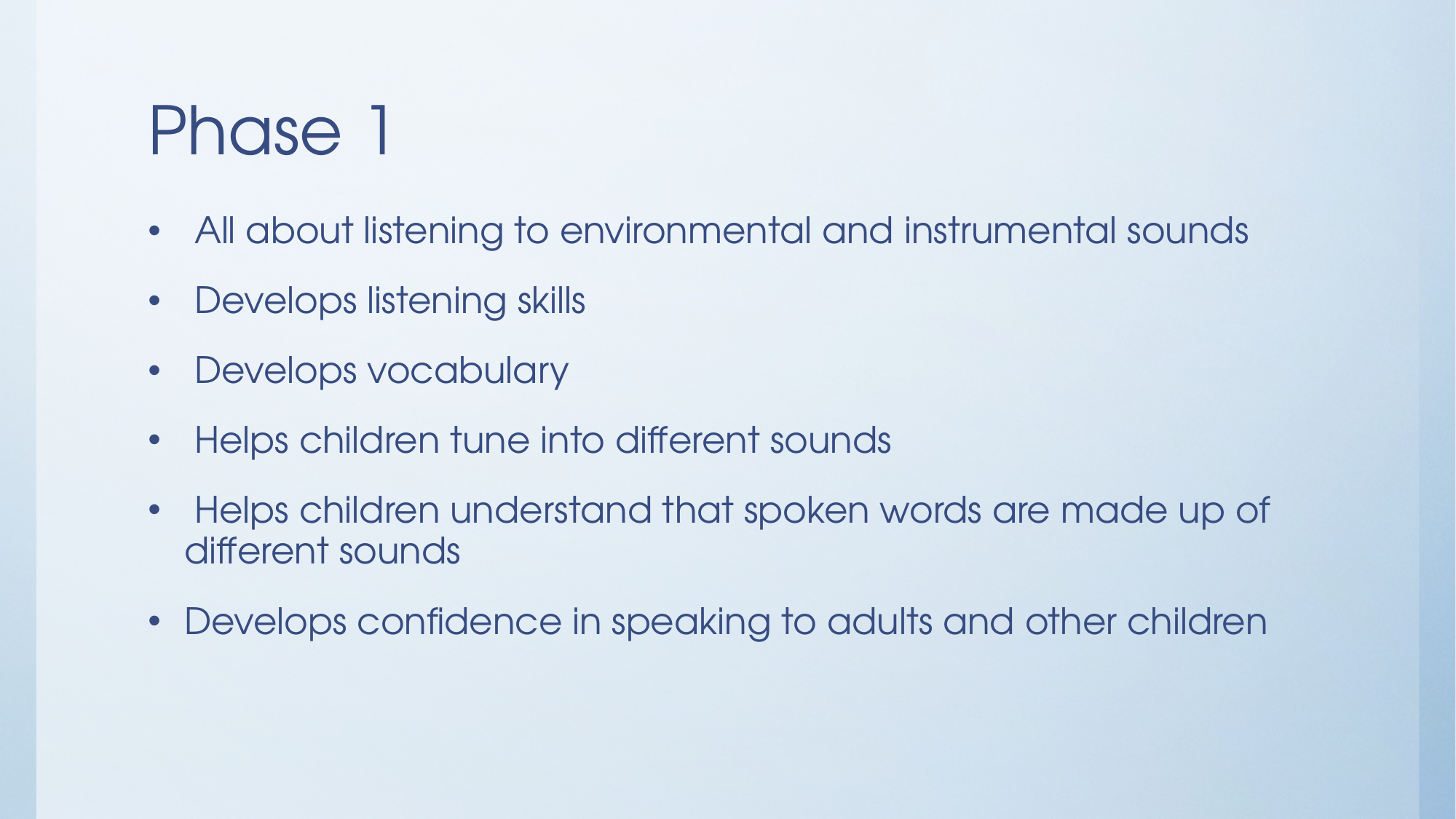

# Phase 1
 All about listening to environmental and instrumental sounds
 Develops listening skills
 Develops vocabulary
 Helps children tune into different sounds
 Helps children understand that spoken words are made up of different sounds
Develops confidence in speaking to adults and other children